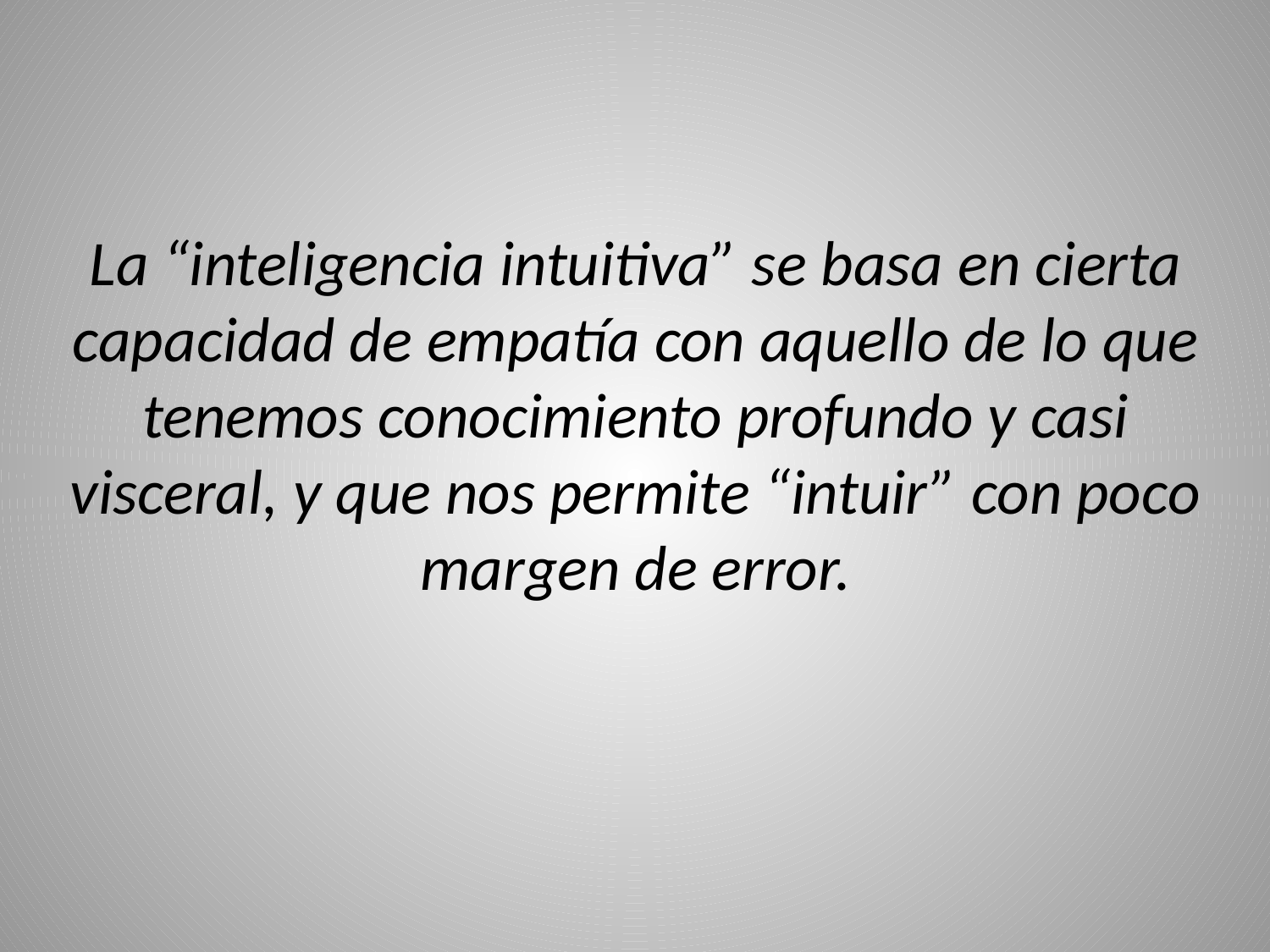

La “inteligencia intuitiva” se basa en cierta capacidad de empatía con aquello de lo que tenemos conocimiento profundo y casi visceral, y que nos permite “intuir” con poco margen de error.